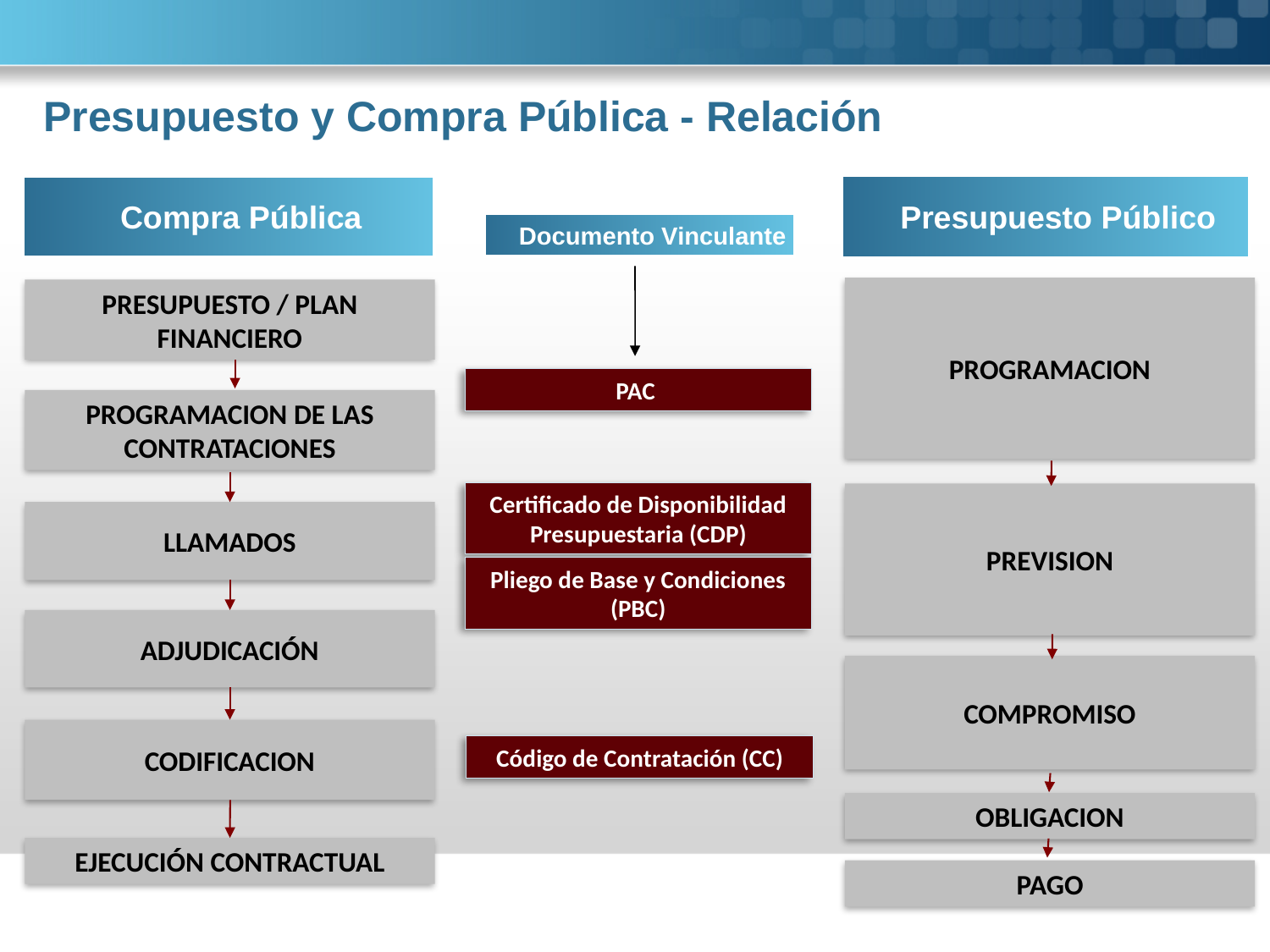

# Presupuesto y Compra Pública - Relación
Presupuesto Público
Compra Pública
Documento Vinculante

PROGRAMACION

PRESUPUESTO / PLAN FINANCIERO

PAC
PROGRAMACION DE LAS CONTRATACIONES
Certificado de Disponibilidad Presupuestaria (CDP)

PREVISION

LLAMADOS
Pliego de Base y Condiciones (PBC)
ADJUDICACIÓN

COMPROMISO

CODIFICACION
Código de Contratación (CC)
OBLIGACION
EJECUCIÓN CONTRACTUAL
PAGO